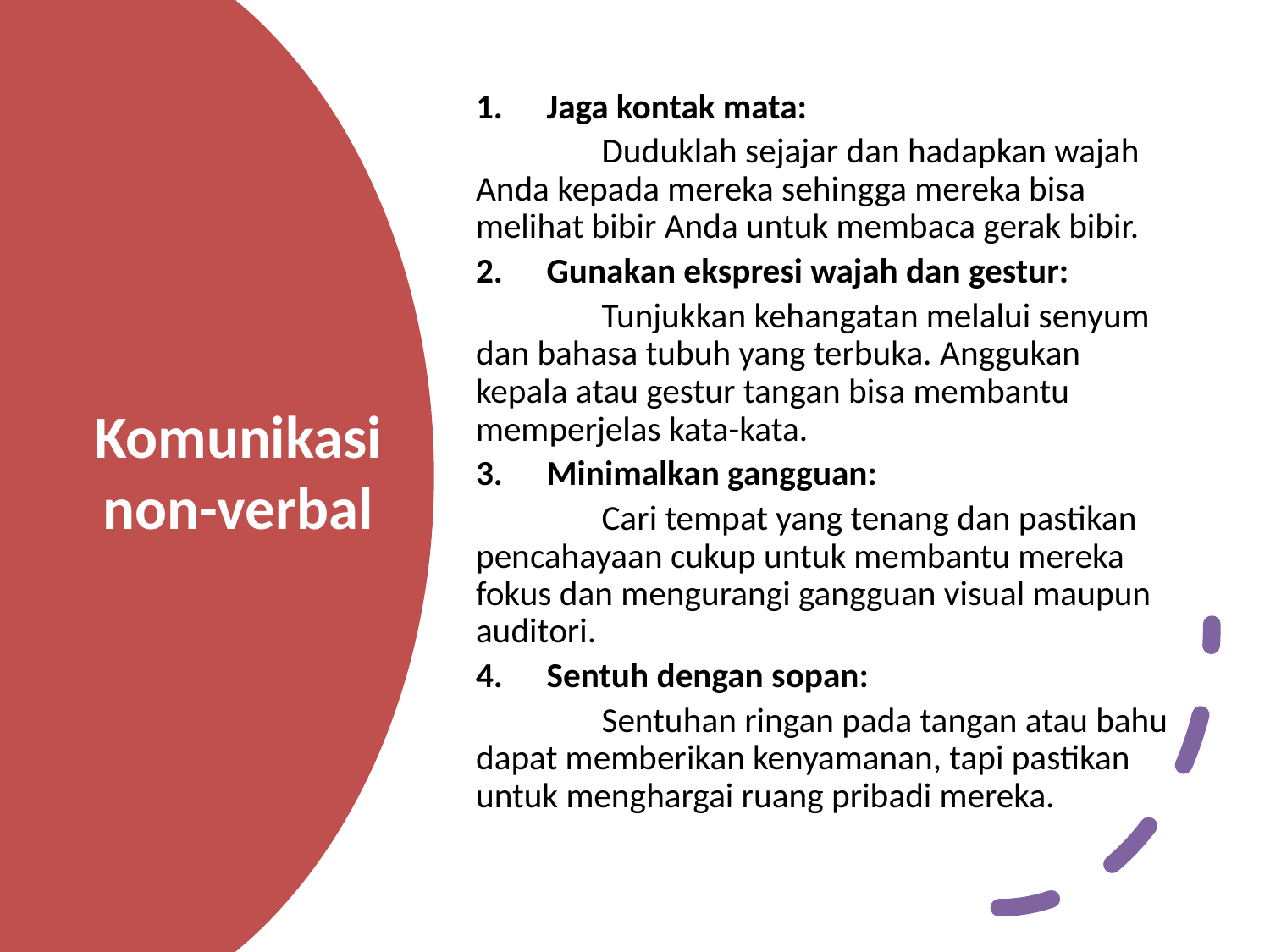

Jaga kontak mata:
	Duduklah sejajar dan hadapkan wajah Anda kepada mereka sehingga mereka bisa melihat bibir Anda untuk membaca gerak bibir.
Gunakan ekspresi wajah dan gestur:
	Tunjukkan kehangatan melalui senyum dan bahasa tubuh yang terbuka. Anggukan kepala atau gestur tangan bisa membantu memperjelas kata-kata.
Minimalkan gangguan:
	Cari tempat yang tenang dan pastikan pencahayaan cukup untuk membantu mereka fokus dan mengurangi gangguan visual maupun auditori.
Sentuh dengan sopan:
	Sentuhan ringan pada tangan atau bahu dapat memberikan kenyamanan, tapi pastikan untuk menghargai ruang pribadi mereka.

# Komunikasi non-verbal